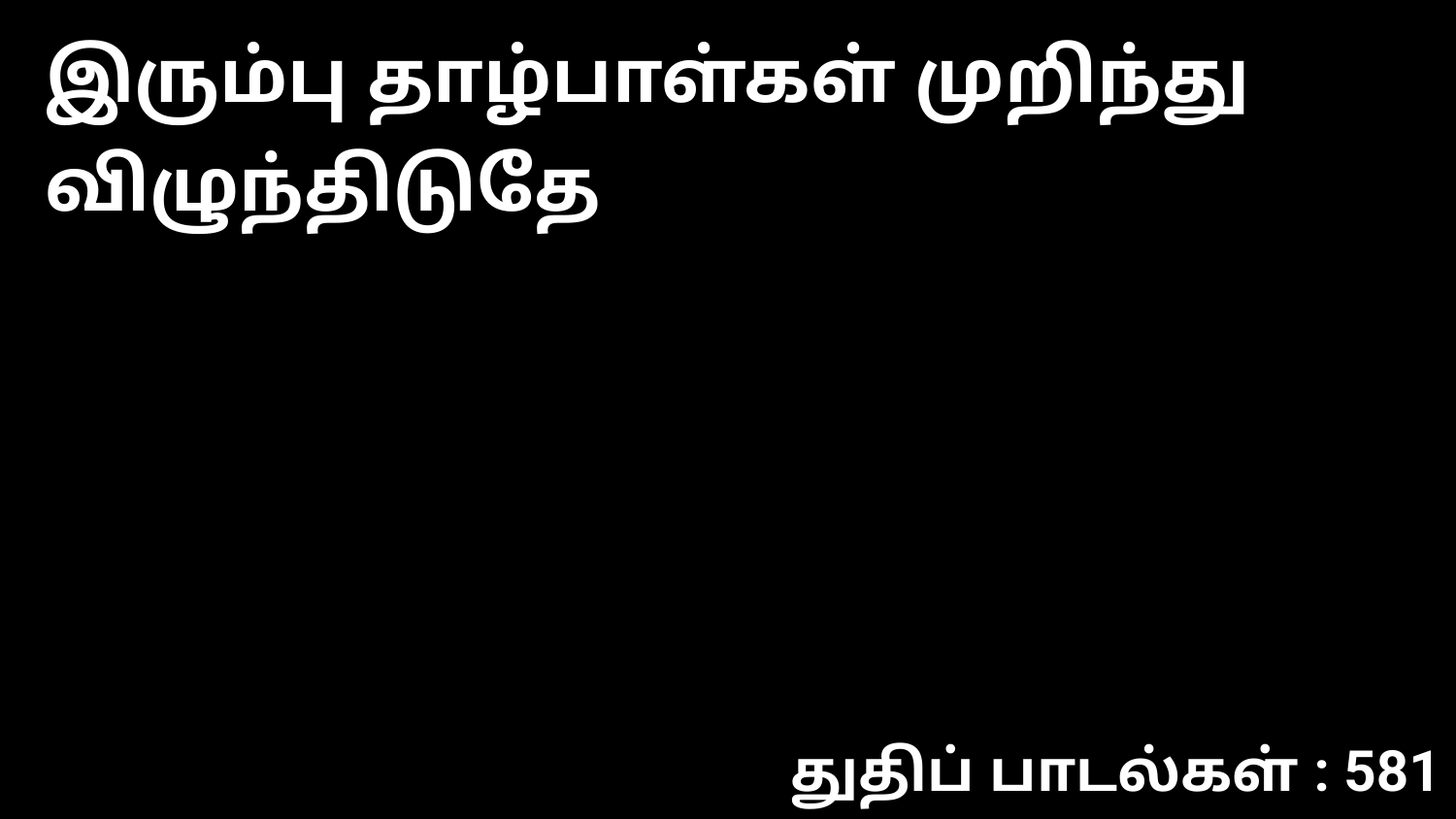

இரும்பு தாழ்பாள்கள் முறிந்து விழுந்திடுதே
துதிப் பாடல்கள் : 581